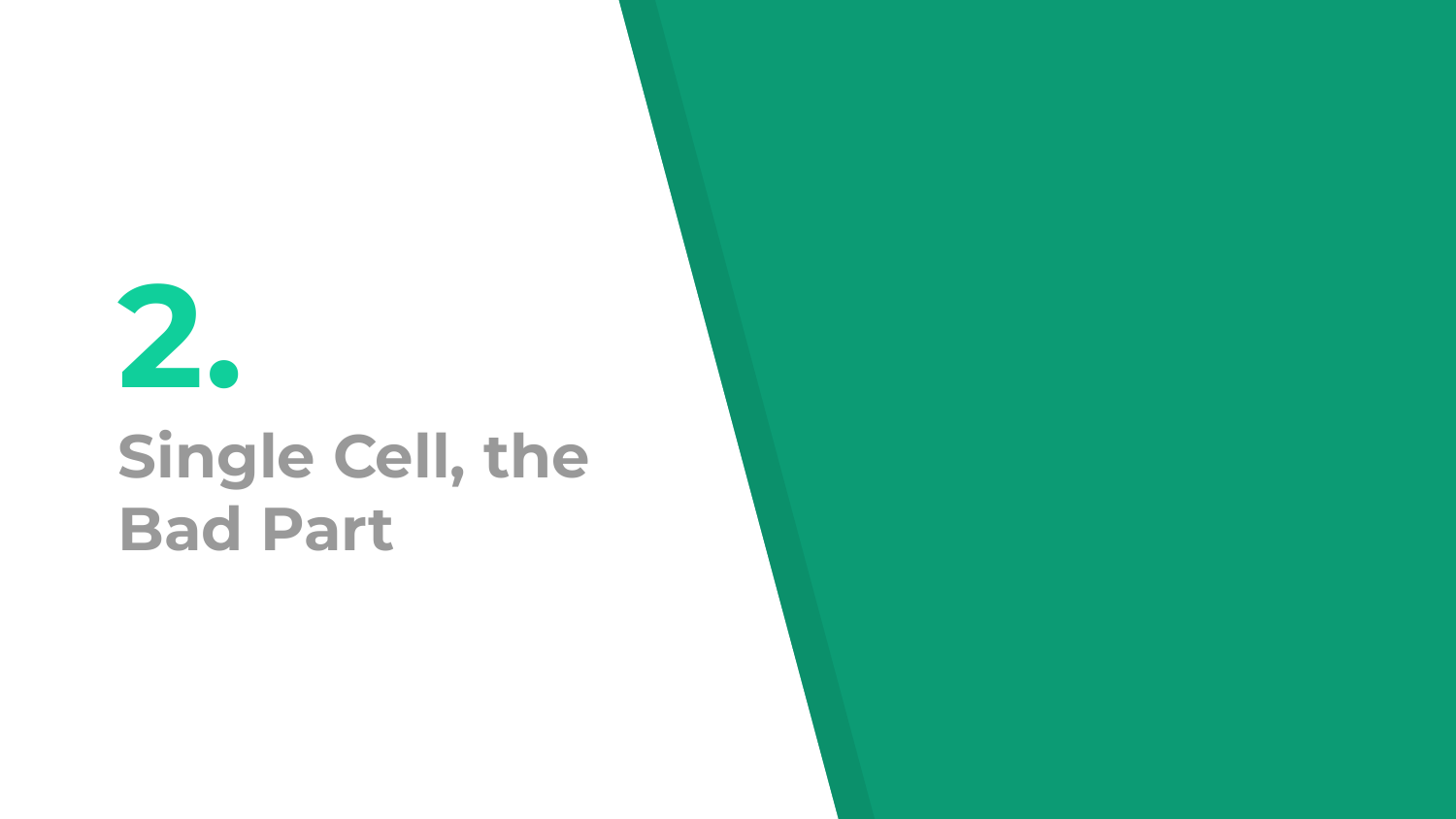

# 2.
Single Cell, the Bad Part